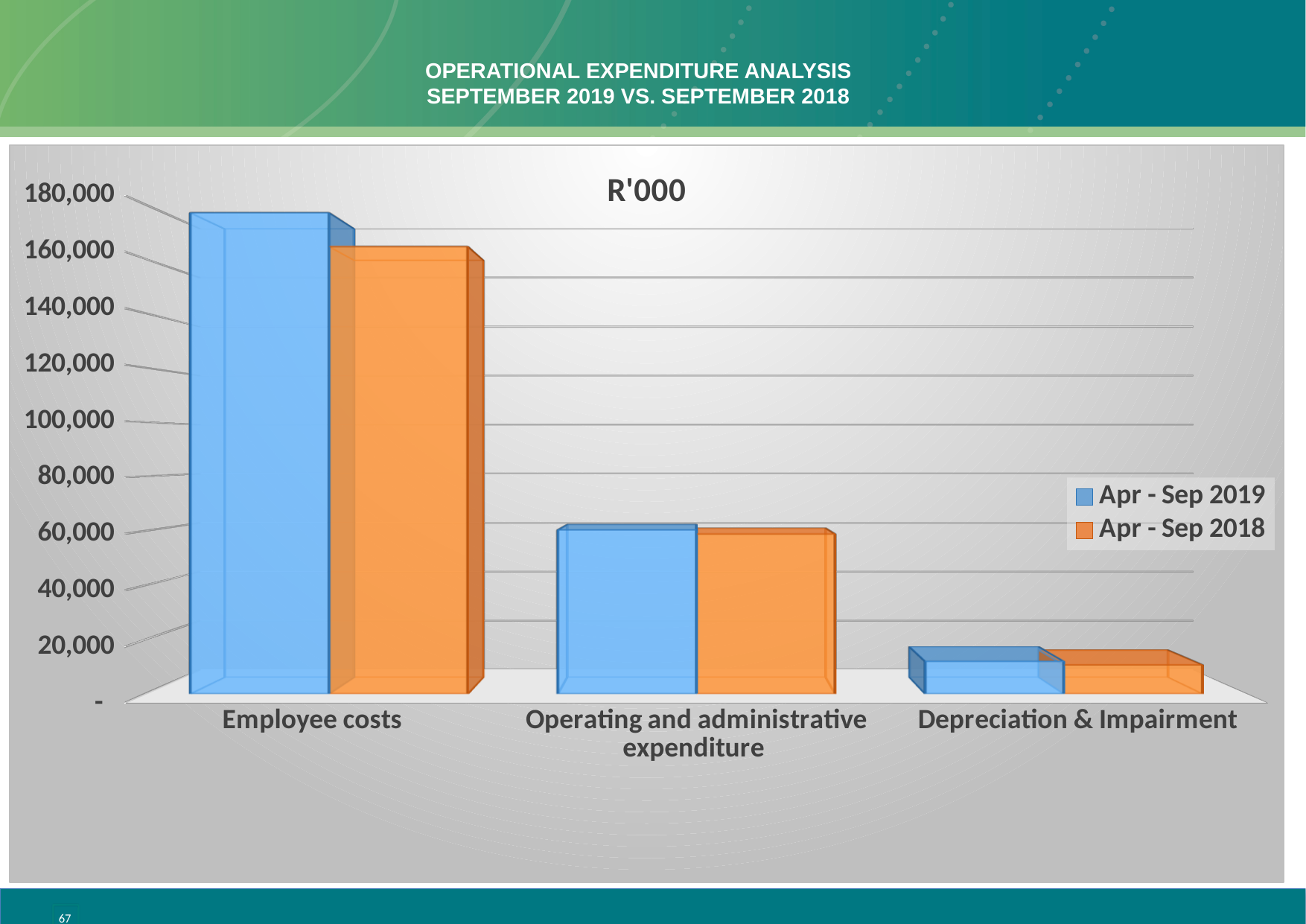

# OPERATIONAL EXPENDITURE ANALYSIS SEPTEMBER 2019 vs. SEPTEMBER 2018

[unsupported chart]

67